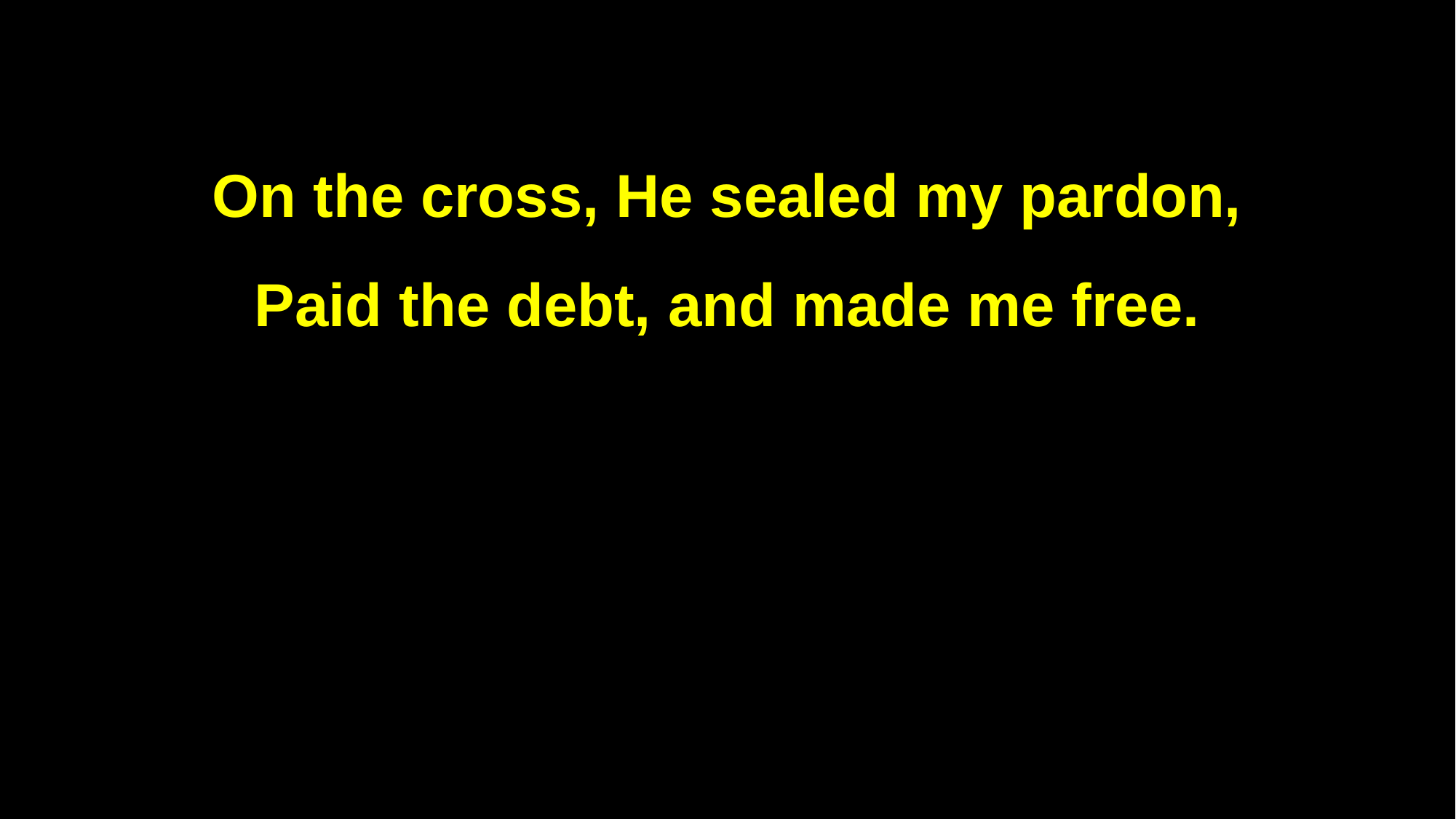

On the cross, He sealed my pardon,
Paid the debt, and made me free.